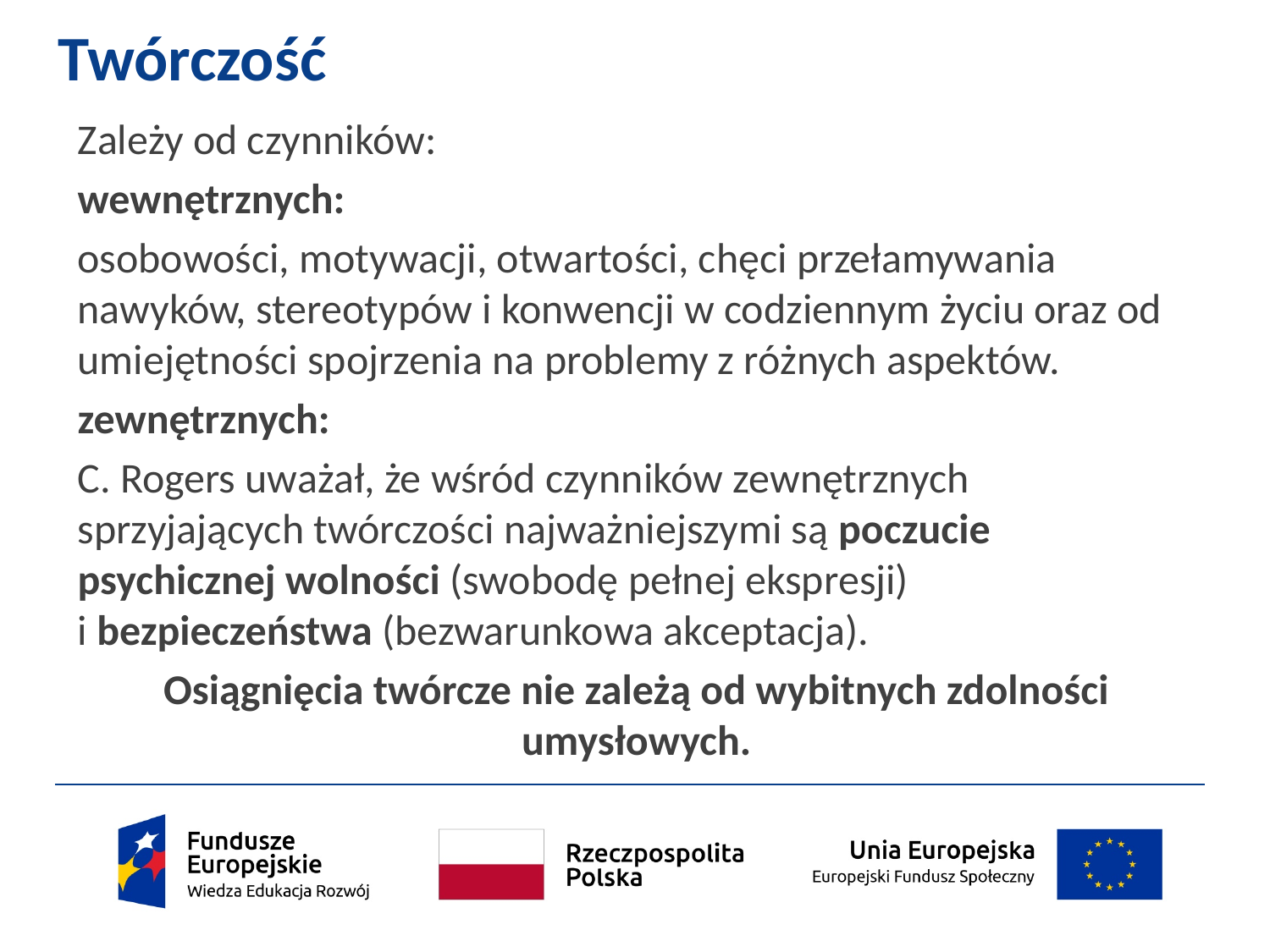

# Twórczość
Zależy od czynników:
wewnętrznych:
osobowości, motywacji, otwartości, chęci przełamywania nawyków, stereotypów i konwencji w codziennym życiu oraz od umiejętności spojrzenia na problemy z różnych aspektów.
zewnętrznych:
C. Rogers uważał, że wśród czynników zewnętrznych sprzyjających twórczości najważniejszymi są poczucie psychicznej wolności (swobodę pełnej ekspresji)
i bezpieczeństwa (bezwarunkowa akceptacja).
Osiągnięcia twórcze nie zależą od wybitnych zdolności umysłowych.